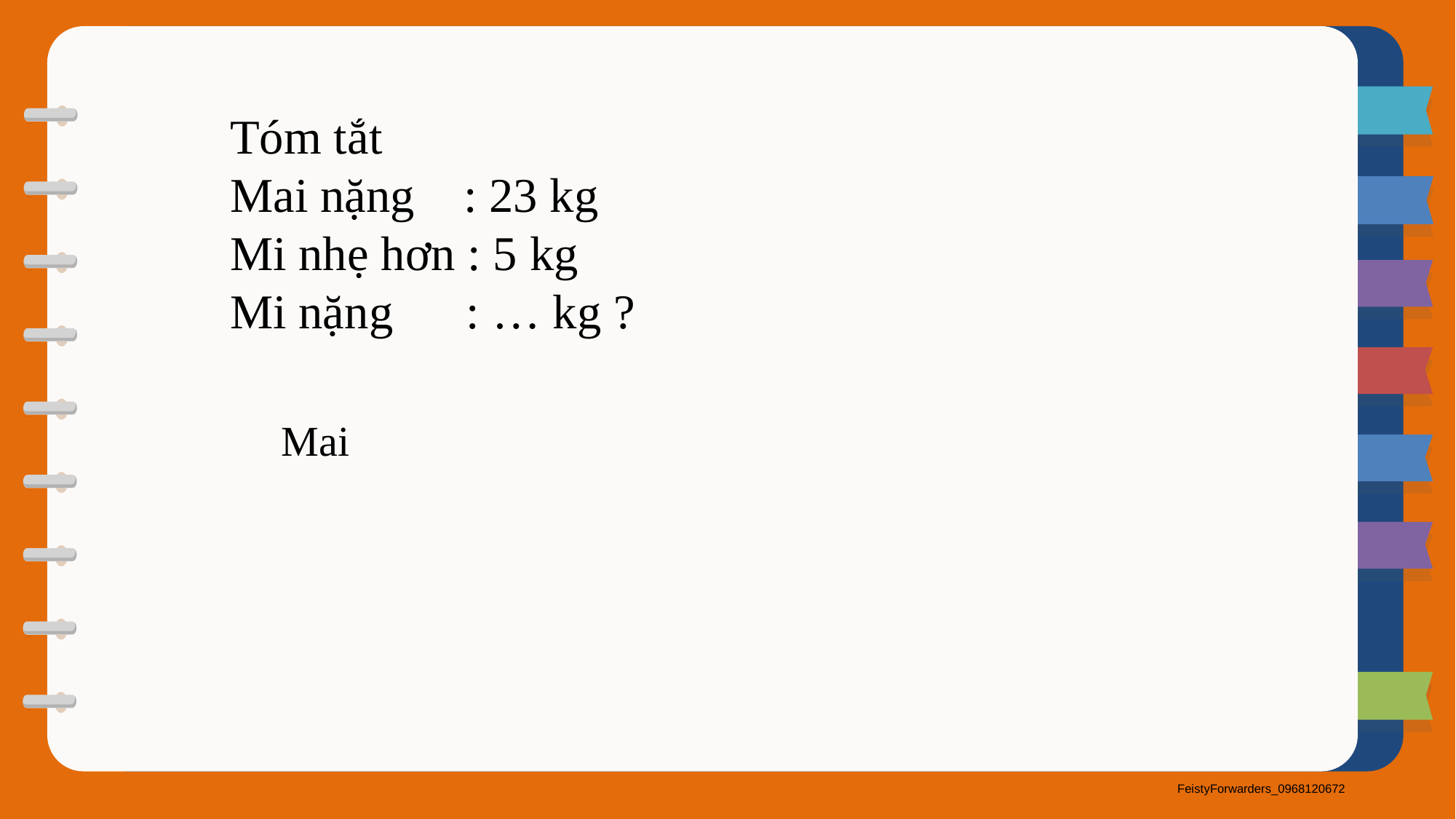

Tóm tắt
Mai nặng    : 23 kg
Mi nhẹ hơn : 5 kg
Mi nặng      : … kg ?
Mai